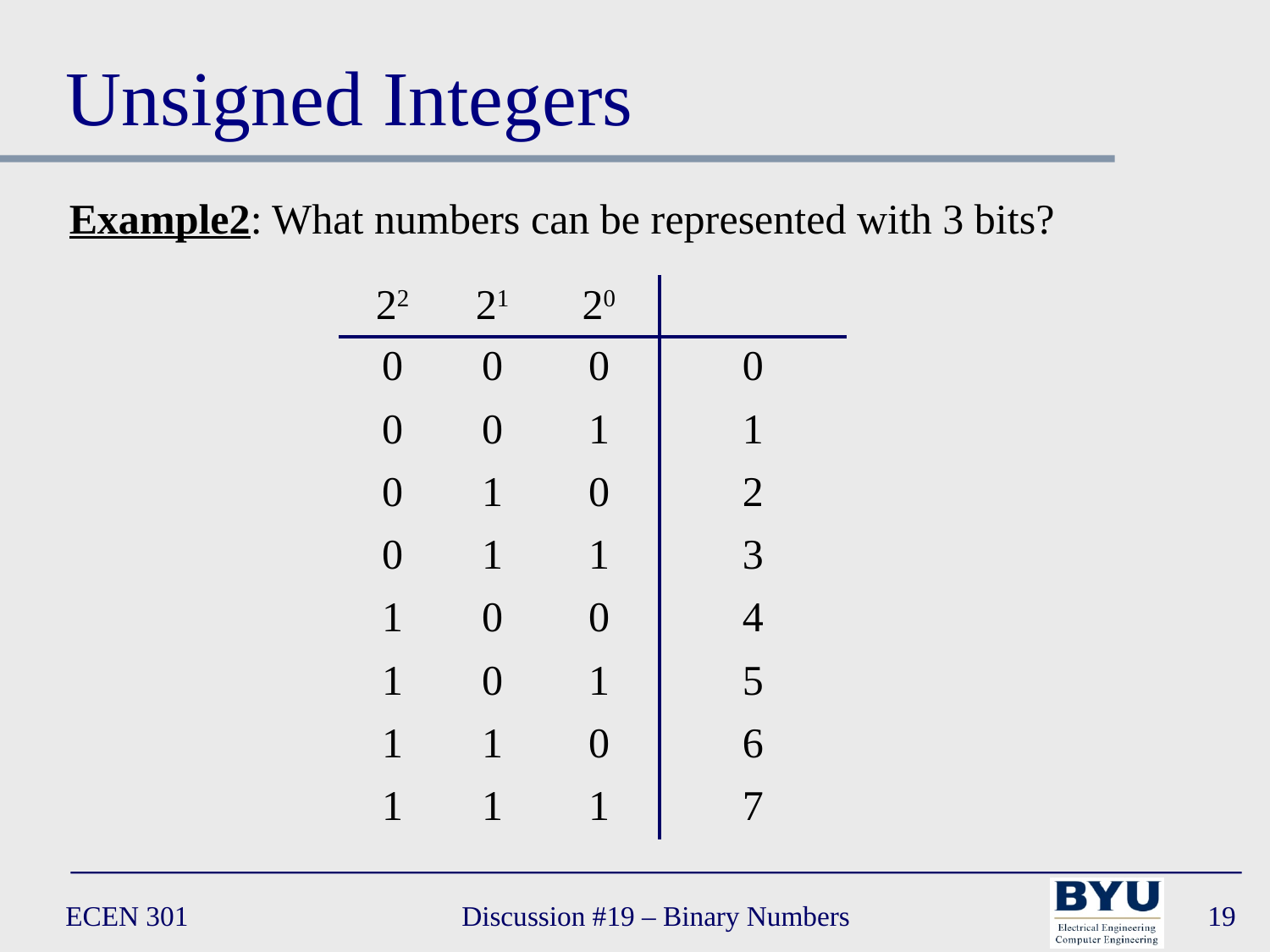

# Unsigned Integers
Example2: What numbers can be represented with 3 bits?
| 22 | 21 | 20 |  |
| --- | --- | --- | --- |
| 0 | 0 | 0 | 0 |
| 0 | 0 | 1 | 1 |
| 0 | 1 | 0 | 2 |
| 0 | 1 | 1 | 3 |
| 1 | 0 | 0 | 4 |
| 1 | 0 | 1 | 5 |
| 1 | 1 | 0 | 6 |
| 1 | 1 | 1 | 7 |
ECEN 301
Discussion #19 – Binary Numbers
19